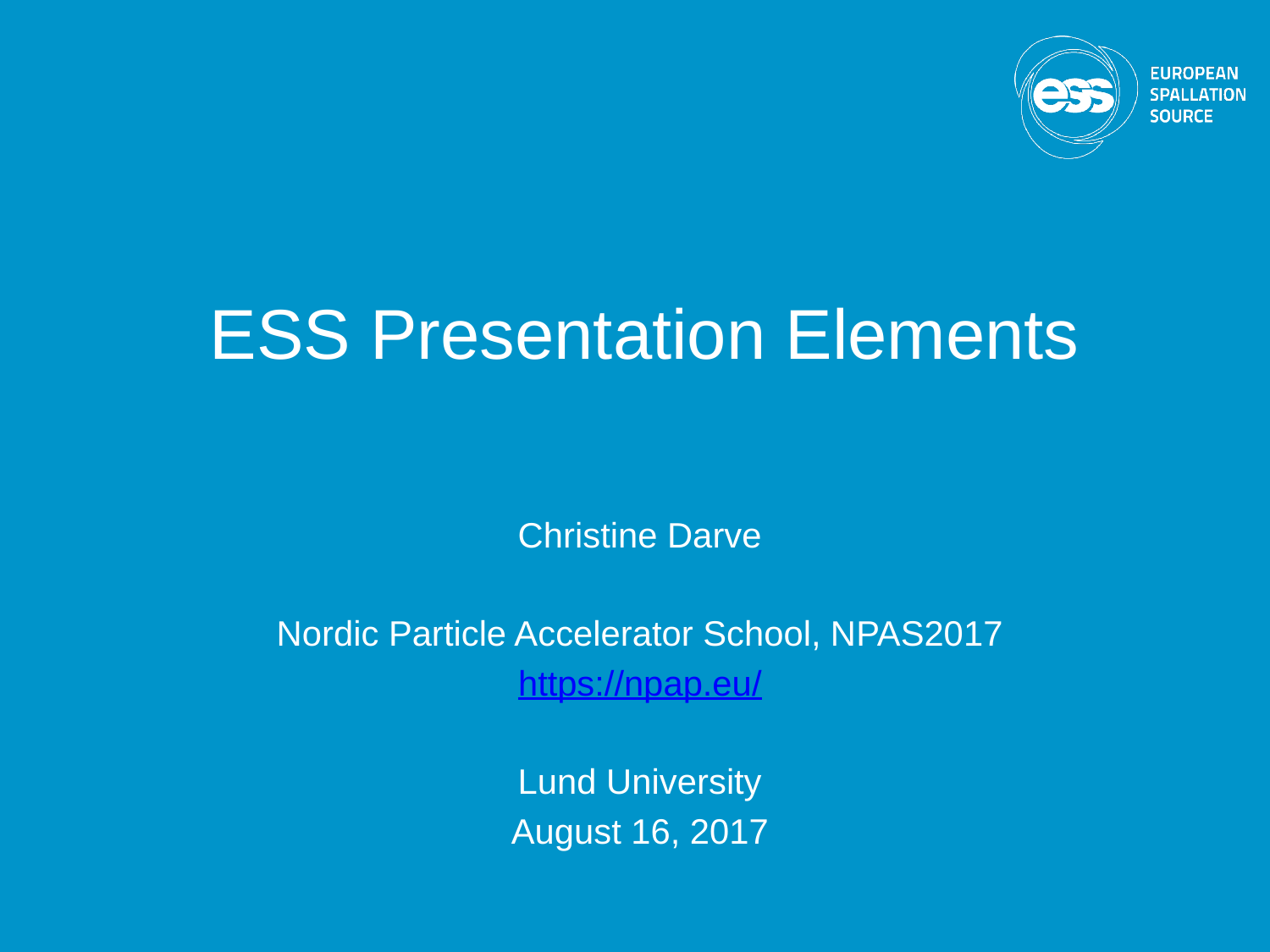

# ESS Presentation Elements
Christine Darve

Nordic Particle Accelerator School, NPAS2017
https://npap.eu/

Lund University
August 16, 2017